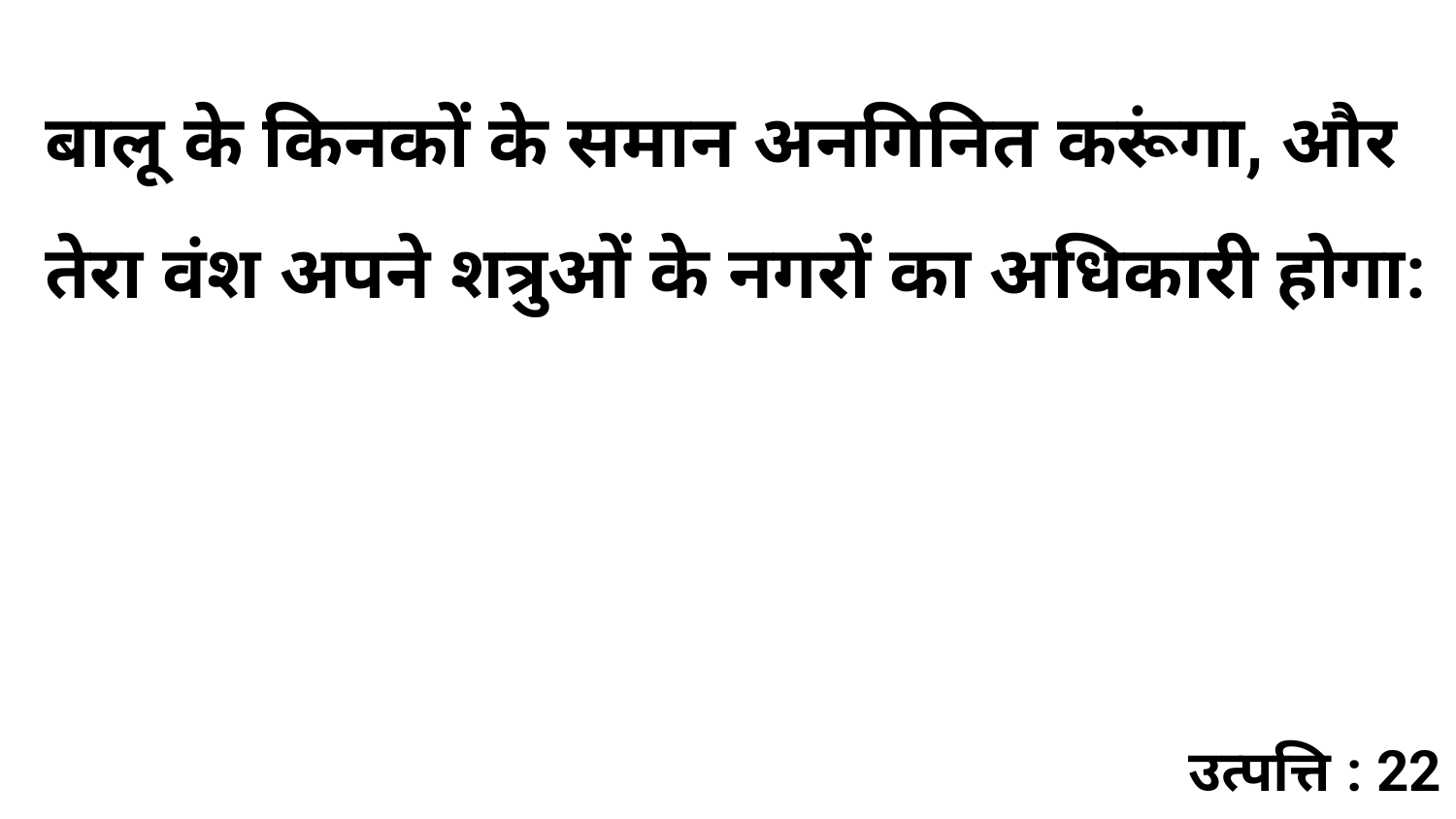

बालू के किनकों के समान अनगिनित करूंगा, और तेरा वंश अपने शत्रुओं के नगरों का अधिकारी होगा:
उत्पत्ति : 22